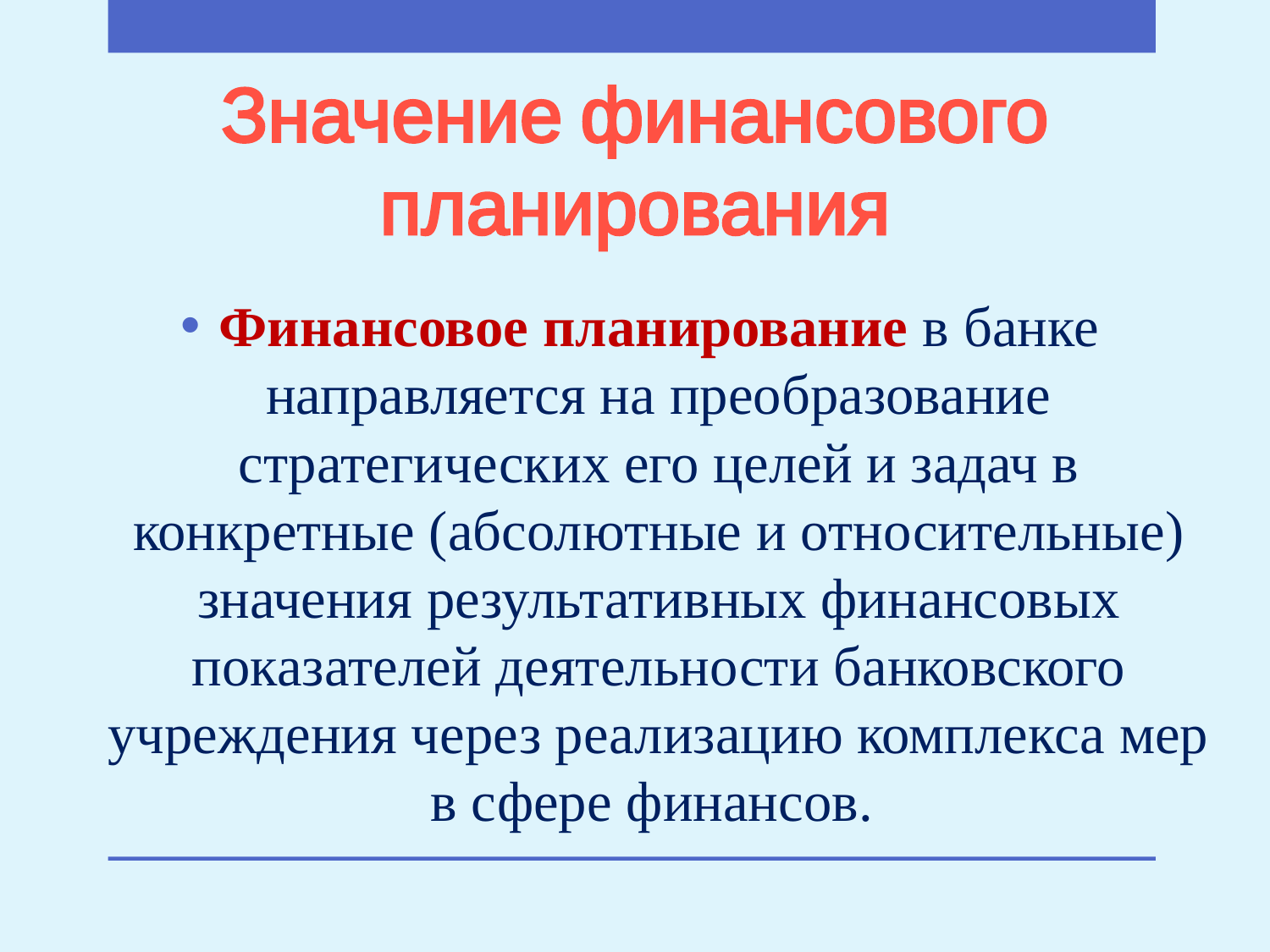

# Значение финансового планирования
Финансовое планирование в банке направляется на преобразование стратегических его целей и задач в конкретные (абсолютные и относительные) значения результативных финансовых показателей деятельности банковского учреждения через реализацию комплекса мер в сфере финансов.